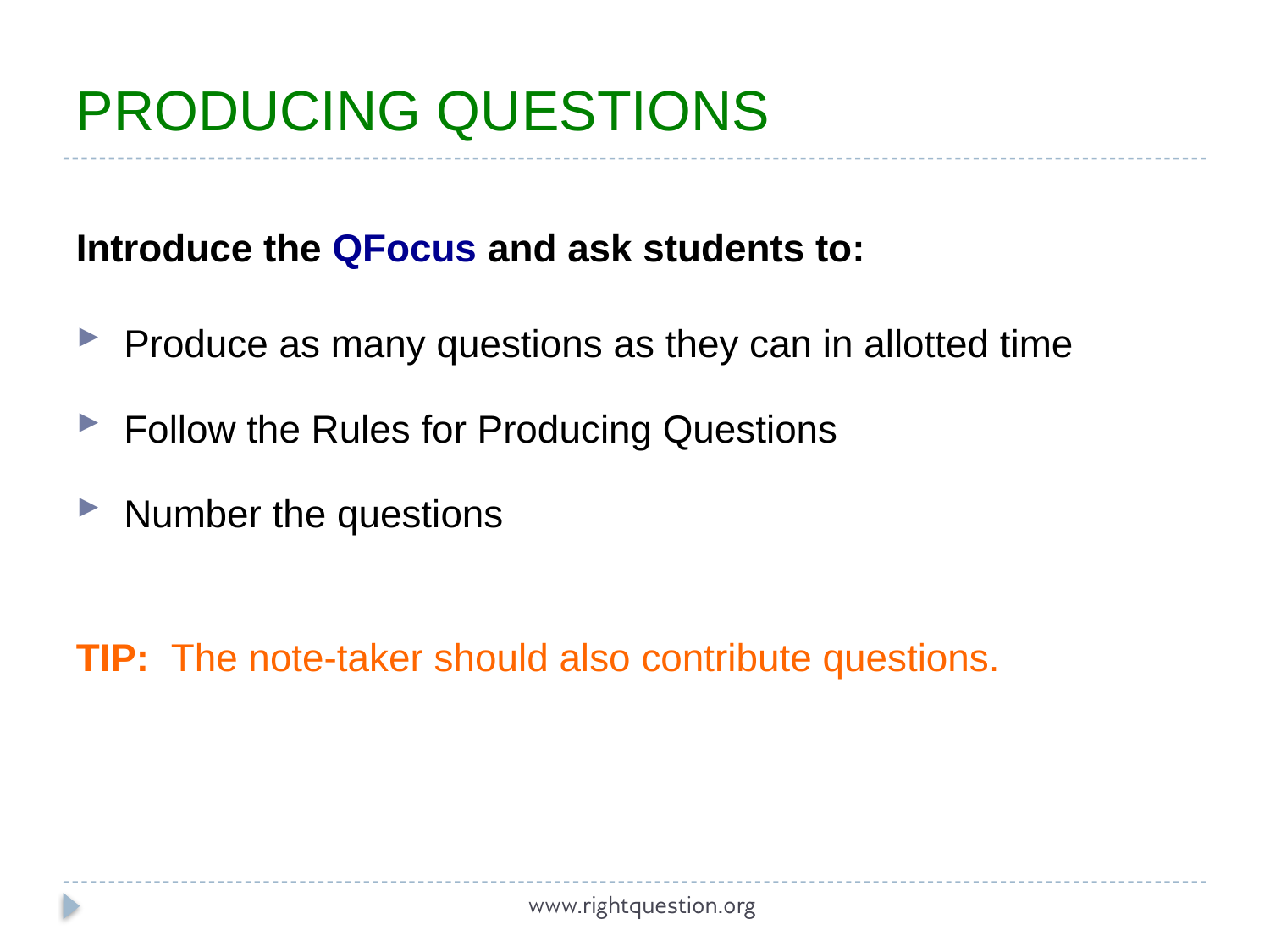

# PRODUCING QUESTIONS

Introduce the QFocus and ask students to:

Produce as many questions as they can in allotted time
Follow the Rules for Producing Questions
Number the questions

TIP:  The note-taker should also contribute questions.

www.rightquestion.org